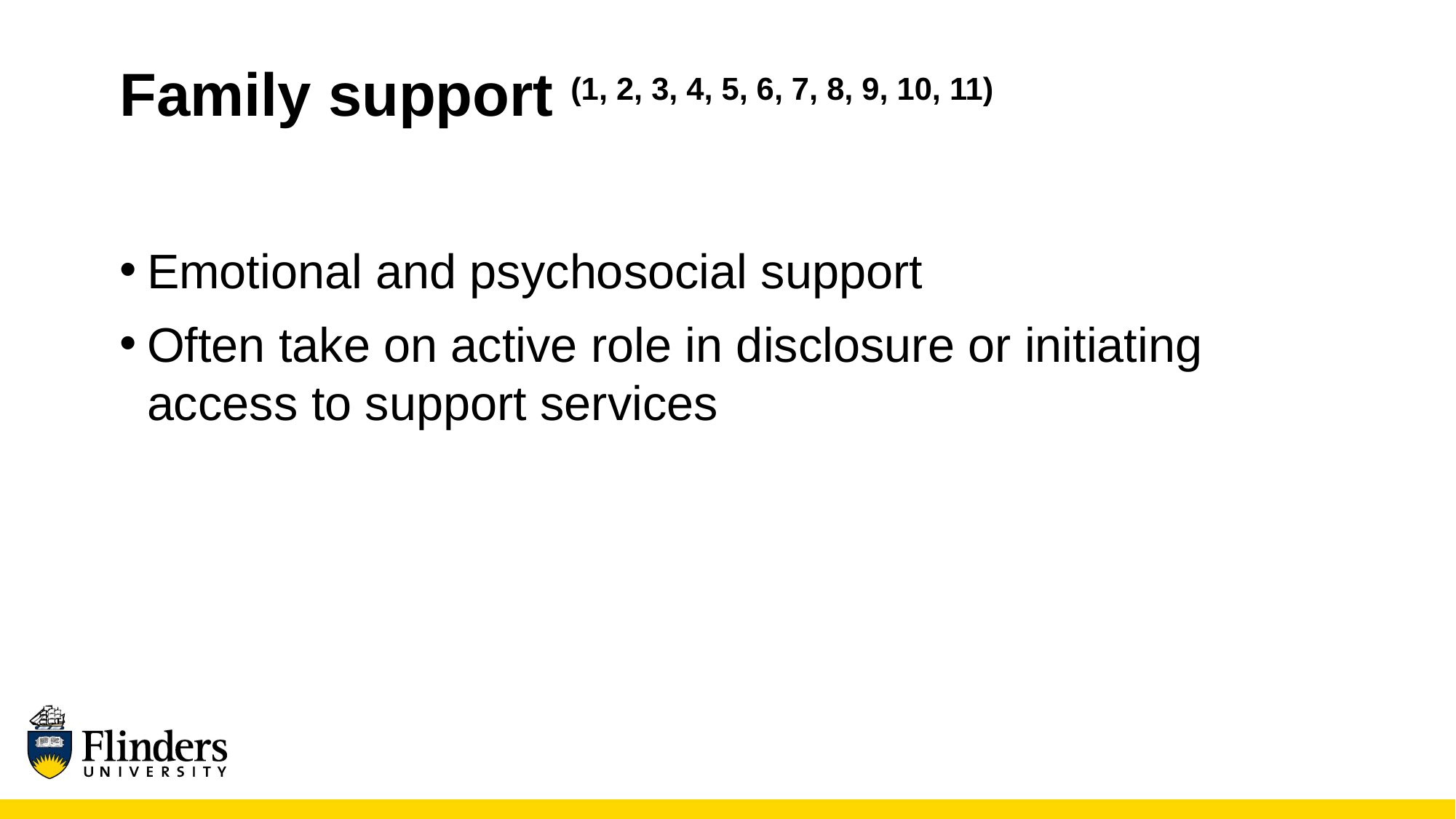

# Family support (1, 2, 3, 4, 5, 6, 7, 8, 9, 10, 11)
Emotional and psychosocial support
Often take on active role in disclosure or initiating access to support services